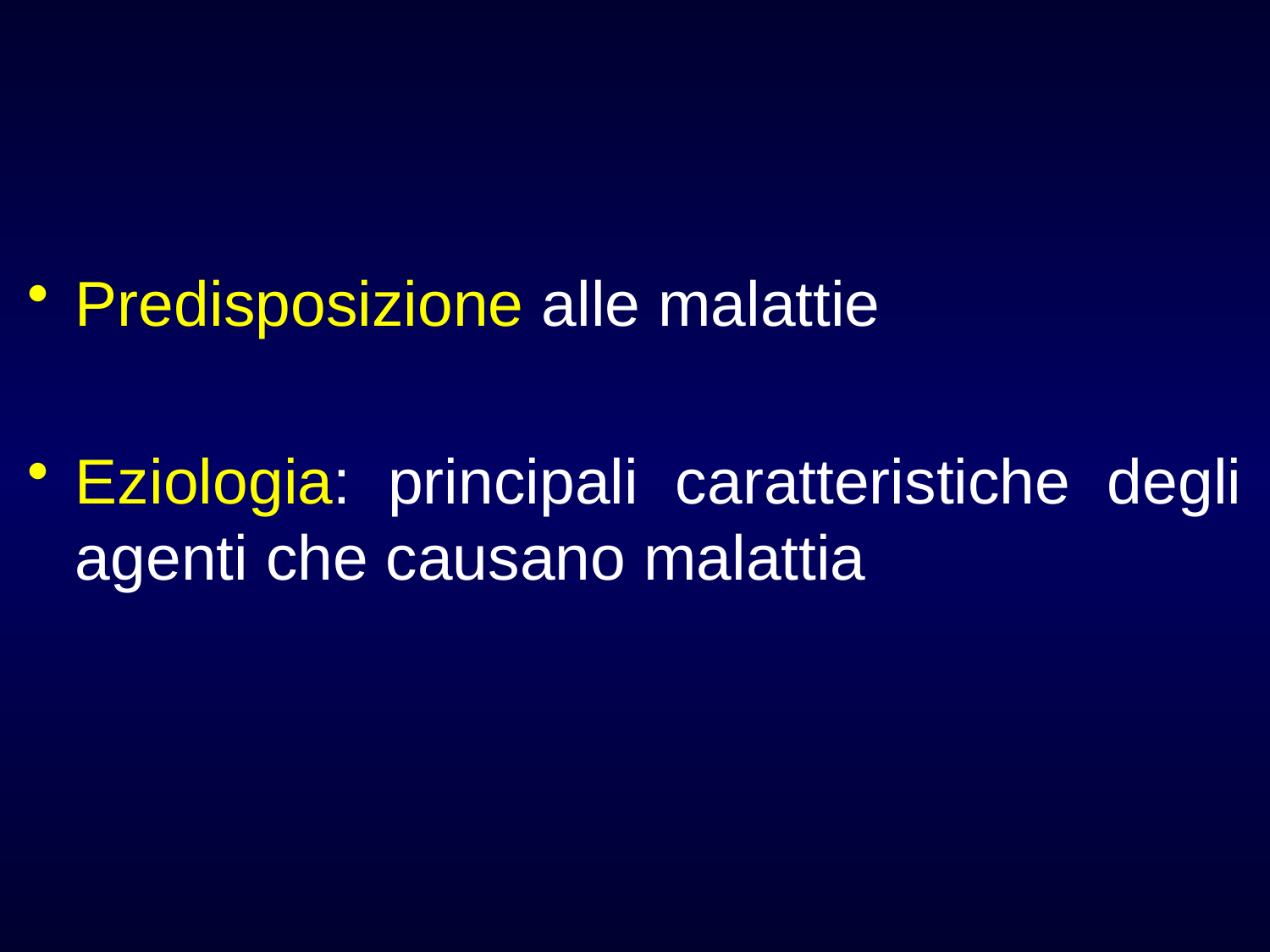

Predisposizione alle malattie

Eziologia: principali caratteristiche degli agenti che causano malattia